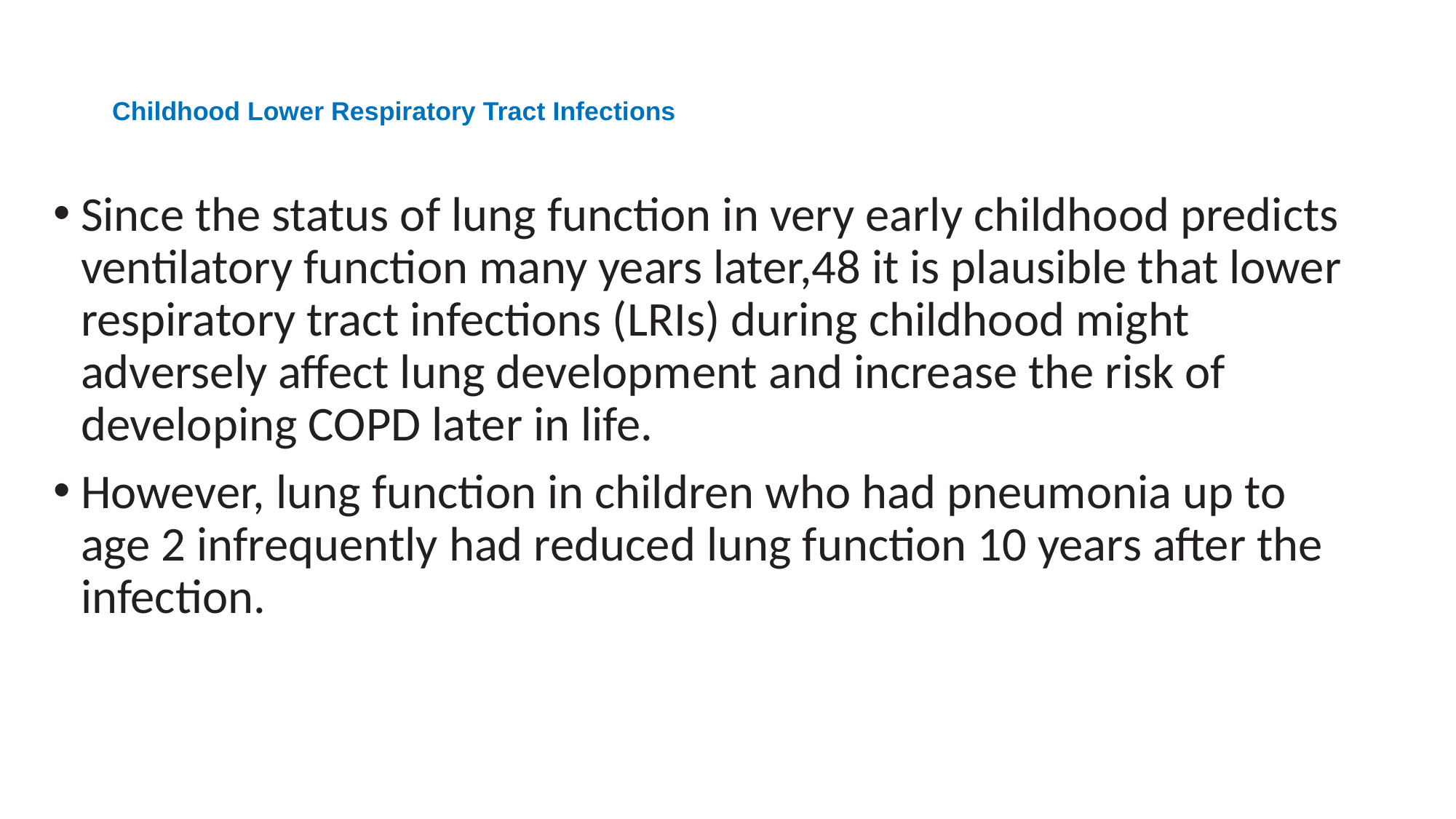

# Childhood Lower Respiratory Tract Infections
Since the status of lung function in very early childhood predicts ventilatory function many years later,48 it is plausible that lower respiratory tract infections (LRIs) during childhood might adversely affect lung development and increase the risk of developing COPD later in life.
However, lung function in children who had pneumonia up to age 2 infrequently had reduced lung function 10 years after the infection.